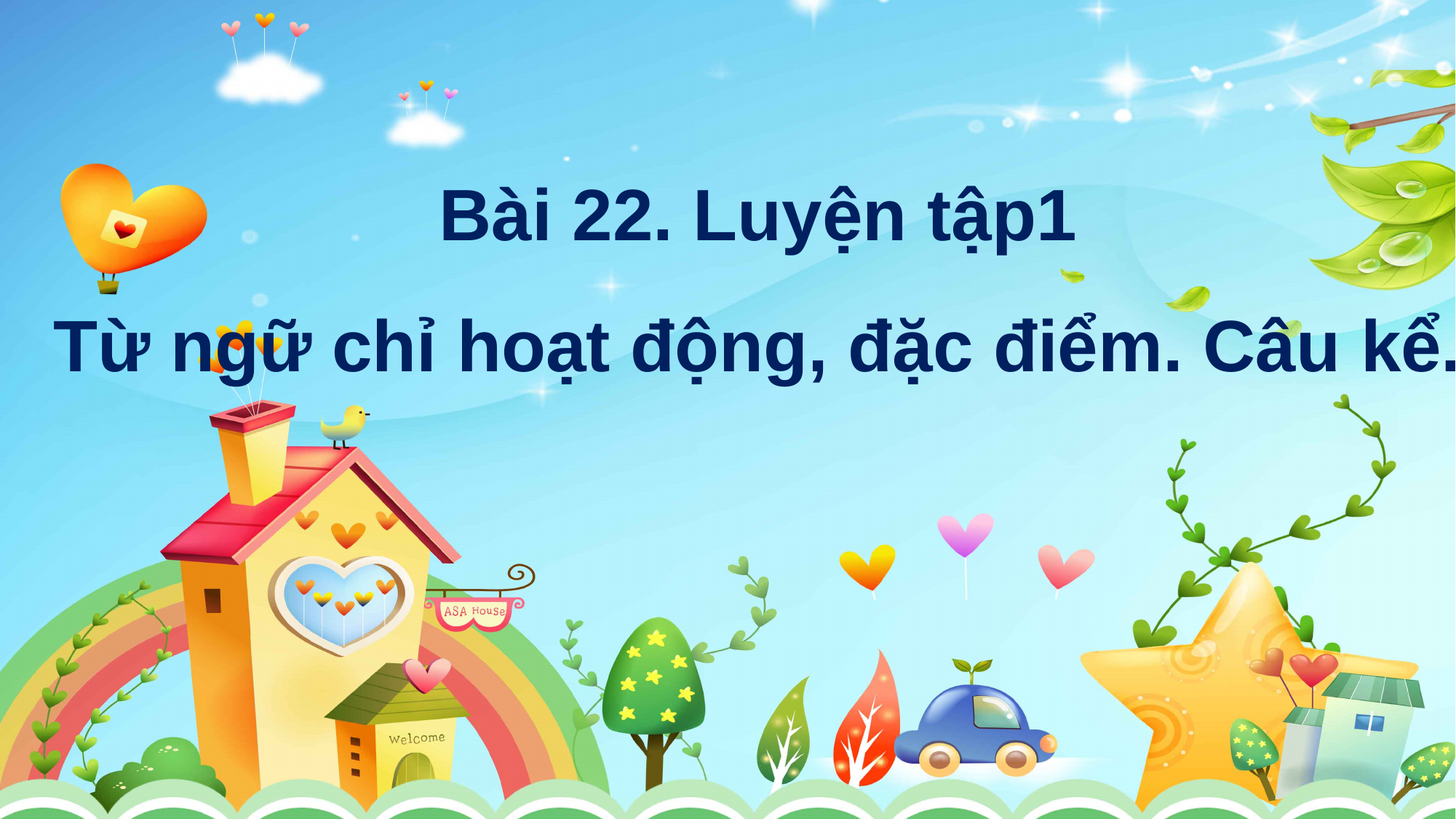

Bài 22. Luyện tập1
Từ ngữ chỉ hoạt động, đặc điểm. Câu kể.